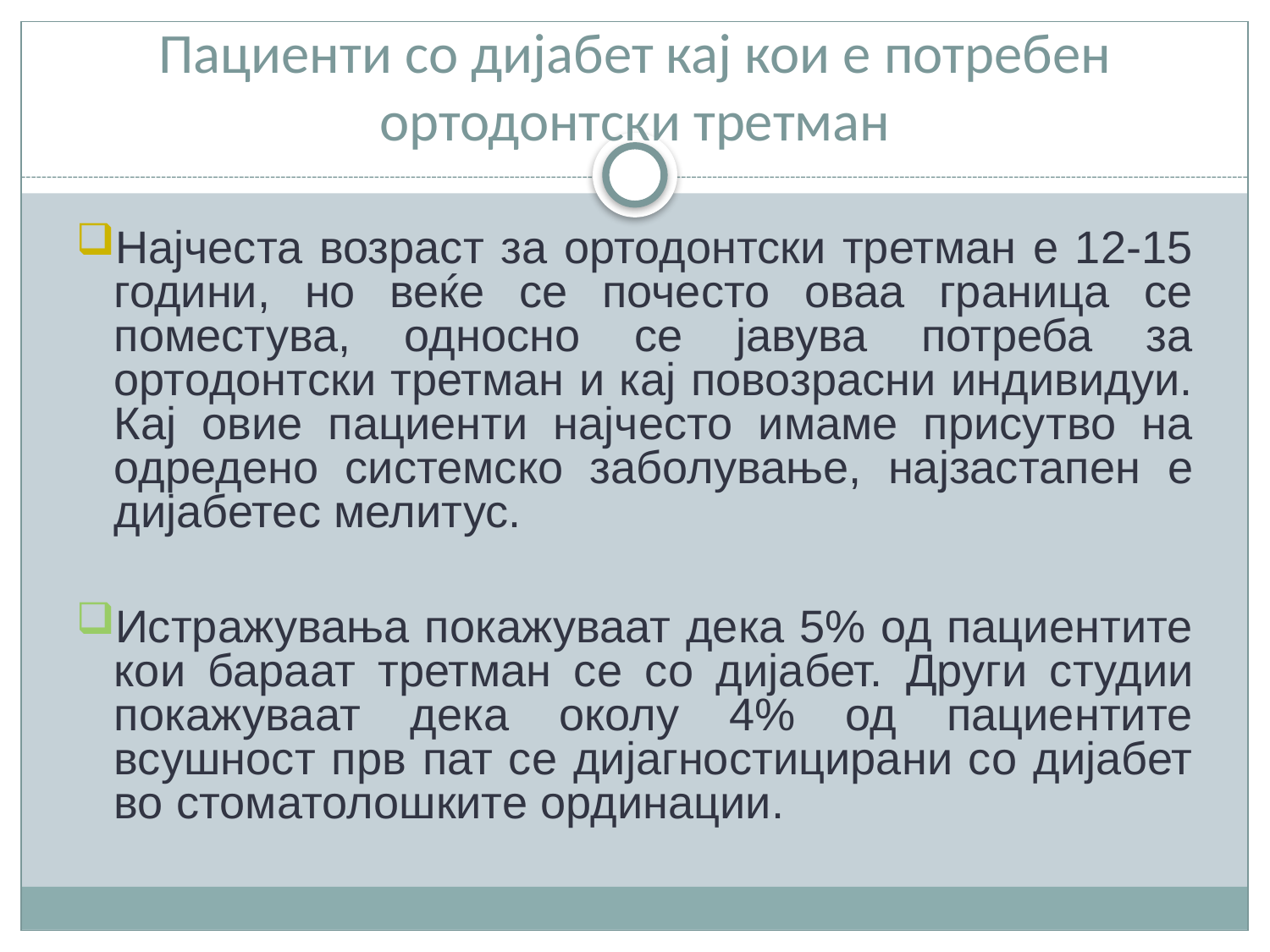

# Пациенти со дијабет кај кои е потребен ортодонтски третман
Најчеста возраст за ортодонтски третман е 12-15 години, но веќе се почесто оваа граница се поместува, односно се јавува потреба за ортодонтски третман и кај повозрасни индивидуи. Кај овие пациенти најчесто имаме присутво на одредено системско заболување, најзастапен е дијабетес мелитус.

Истражувања покажуваат дека 5% од пациентите кои бараат третман се со дијабет. Други студии покажуваат дека околу 4% од пациентите всушност прв пат се дијагностицирани со дијабет во стоматолошките ординации.